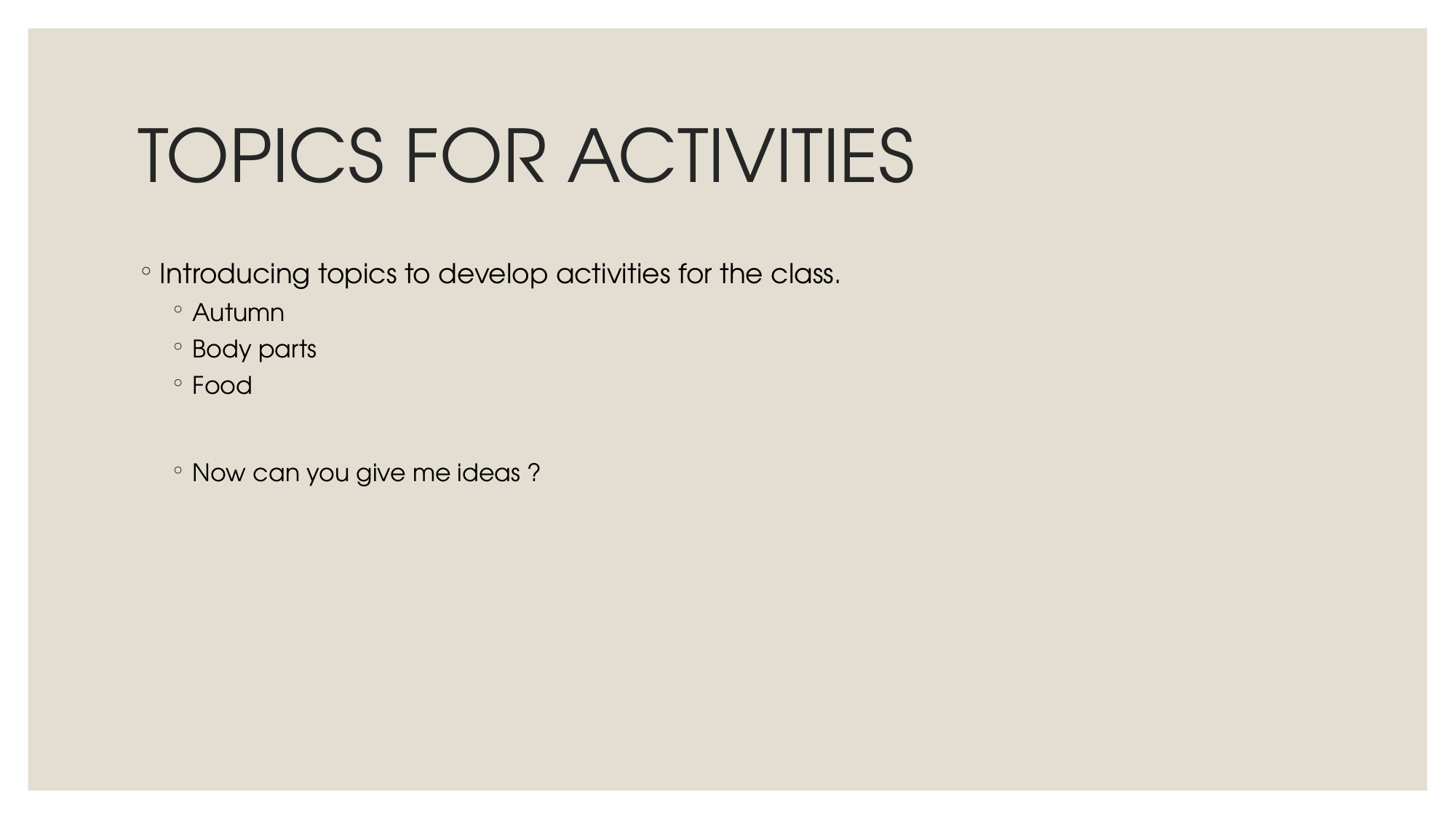

# TOPICS FOR ACTIVITIES
Introducing topics to develop activities for the class.
Autumn
Body parts
Food

Now can you give me ideas ?